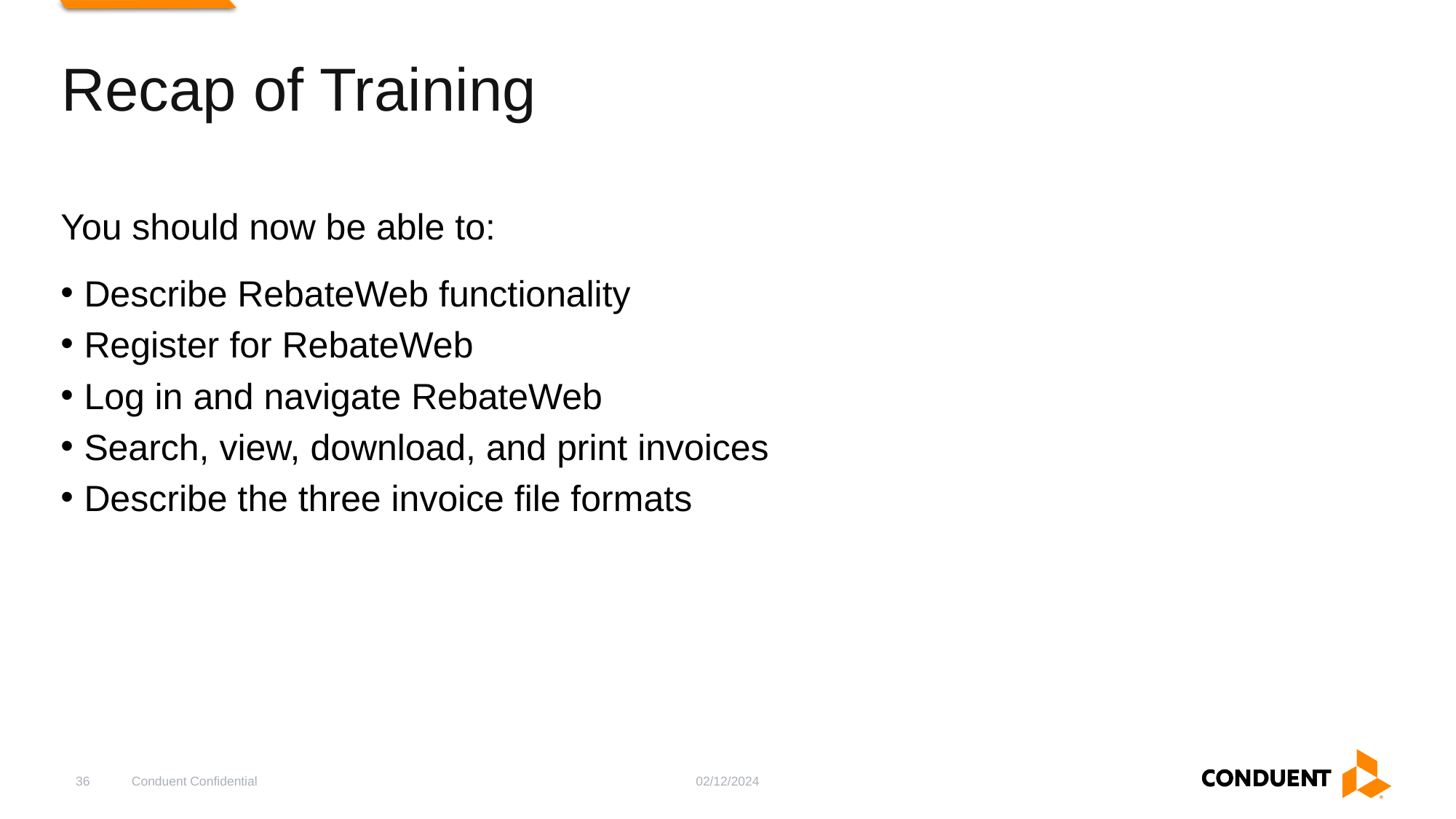

# Recap of Training
You should now be able to:
Describe RebateWeb functionality
Register for RebateWeb
Log in and navigate RebateWeb
Search, view, download, and print invoices
Describe the three invoice file formats

36
Conduent Confidential
02/12/2024